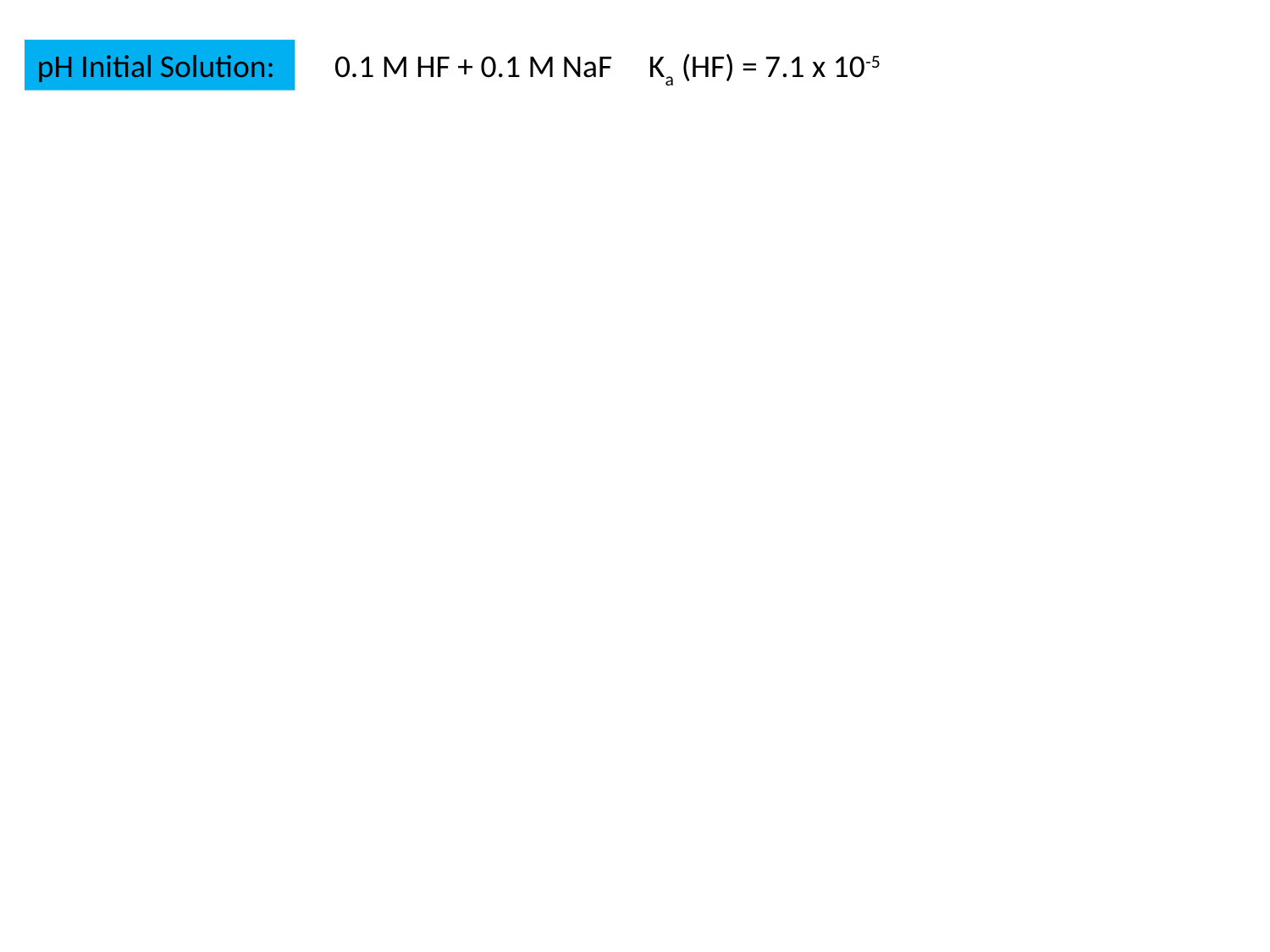

pH Initial Solution:
0.1 M HF + 0.1 M NaF     Ka (HF) = 7.1 x 10-5